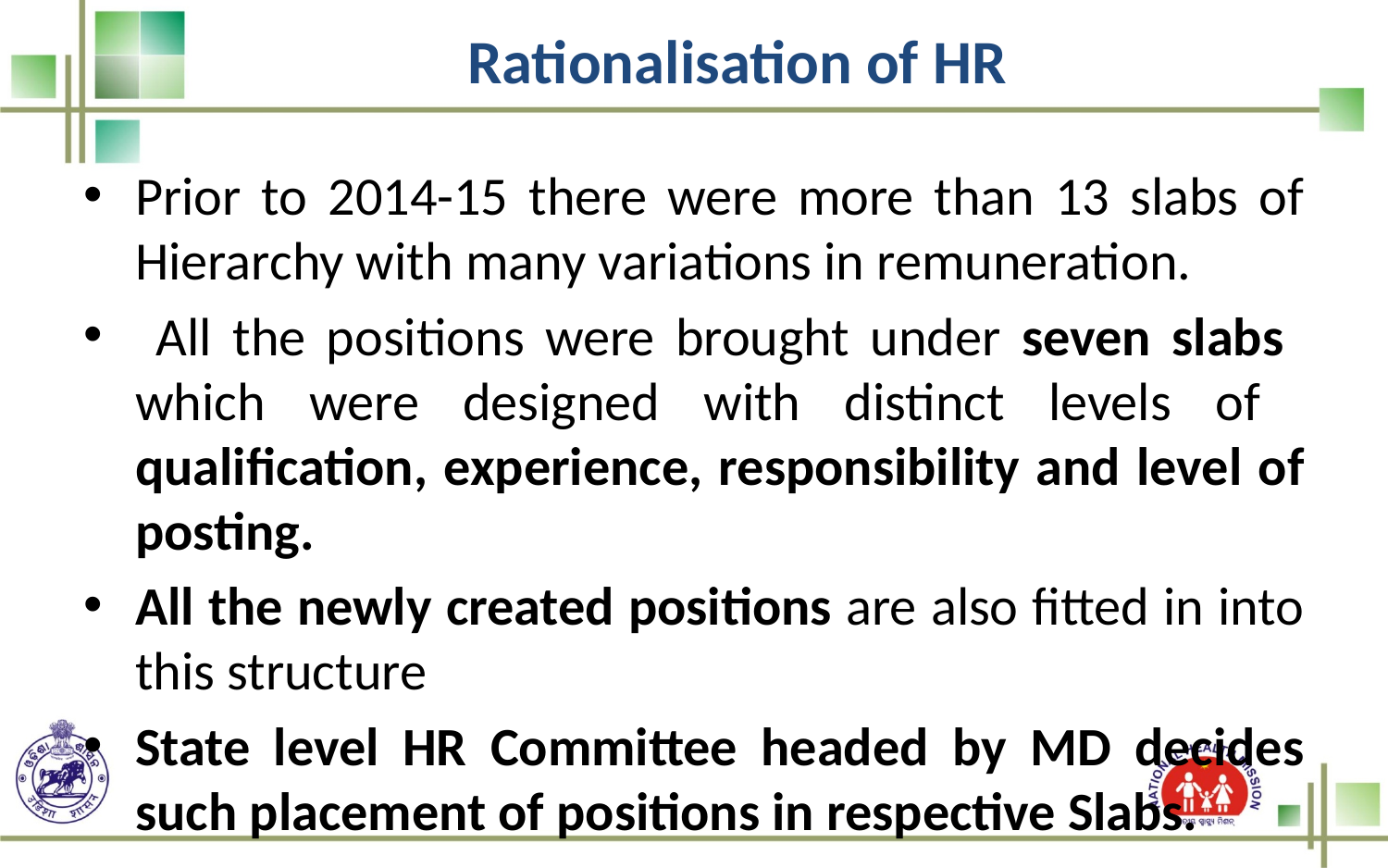

# Rationalisation of HR
Prior to 2014-15 there were more than 13 slabs of Hierarchy with many variations in remuneration.
 All the positions were brought under seven slabs  which were designed with distinct levels of  qualification, experience, responsibility and level of posting.
All the newly created positions are also fitted in into this structure
State level HR Committee headed by MD decides such placement of positions in respective Slabs.